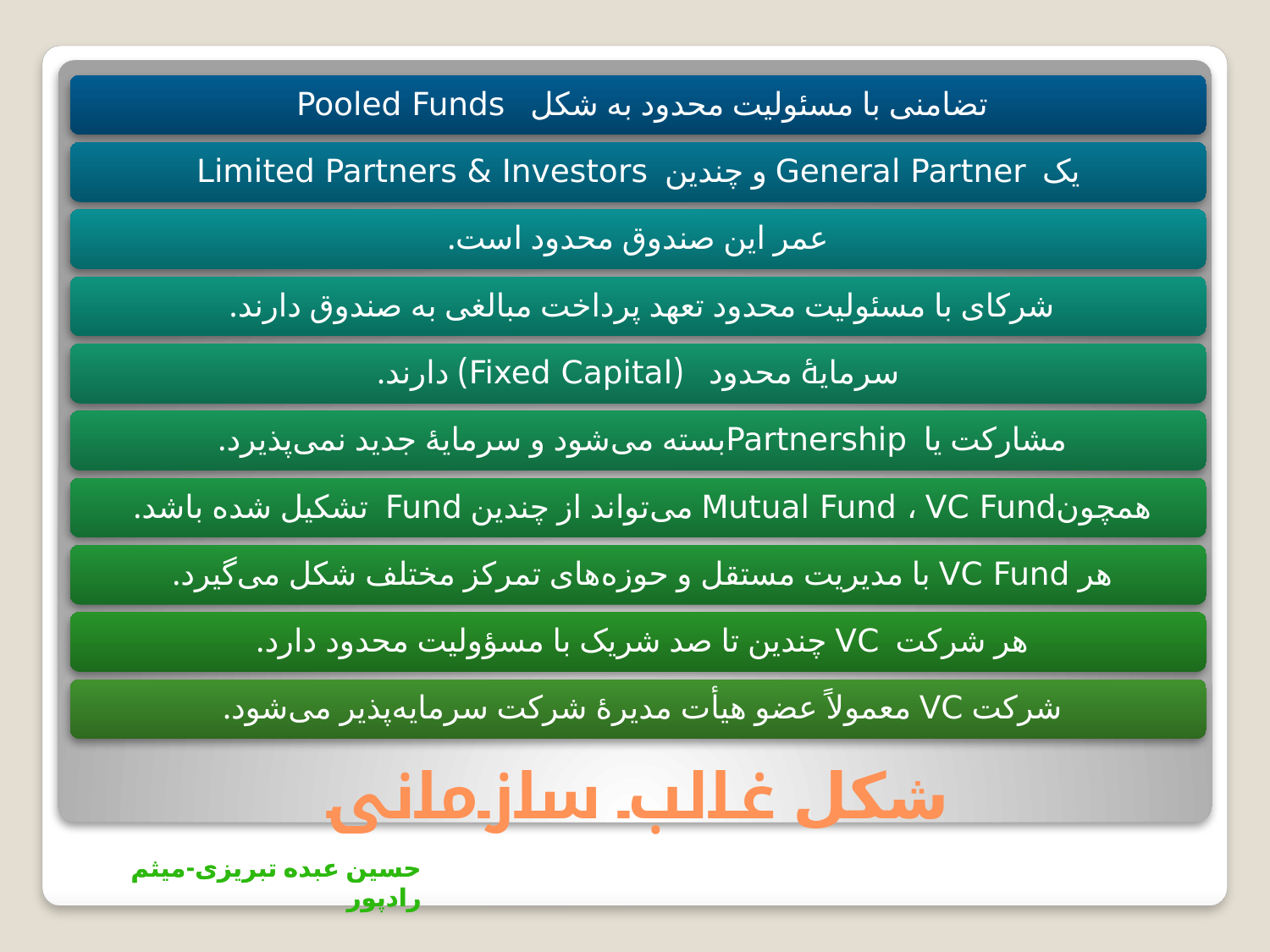

تضامنی با مسئولیت محدود به شكل   Pooled Funds‌
یک  General Partner و چندین  Limited Partners & Investors
عمر این صندوق محدود است.
شركای با مسئولیت محدود تعهد پرداخت مبالغی به صندوق دارند.
سرمایۀ محدود   (Fixed Capital) دارند.
مشاركت یا  Partnershipبسته می‌شود و سرمایۀ جدید نمی‌پذیرد.
همچونMutual Fund ، VC Fund می‌تواند از چندین Fund  تشكیل شده باشد.
هر VC Fund با مدیریت مستقل و حوزه‌های تمرکز مختلف شکل می‌گیرد.
هر شركت  VC چندین تا صد شریک با مسؤولیت محدود دارد.
شركت VC معمولاً عضو هیأت مدیرۀ شركت سرمایه‌پذیر می‌شود.
# شکل غالب سازمانی